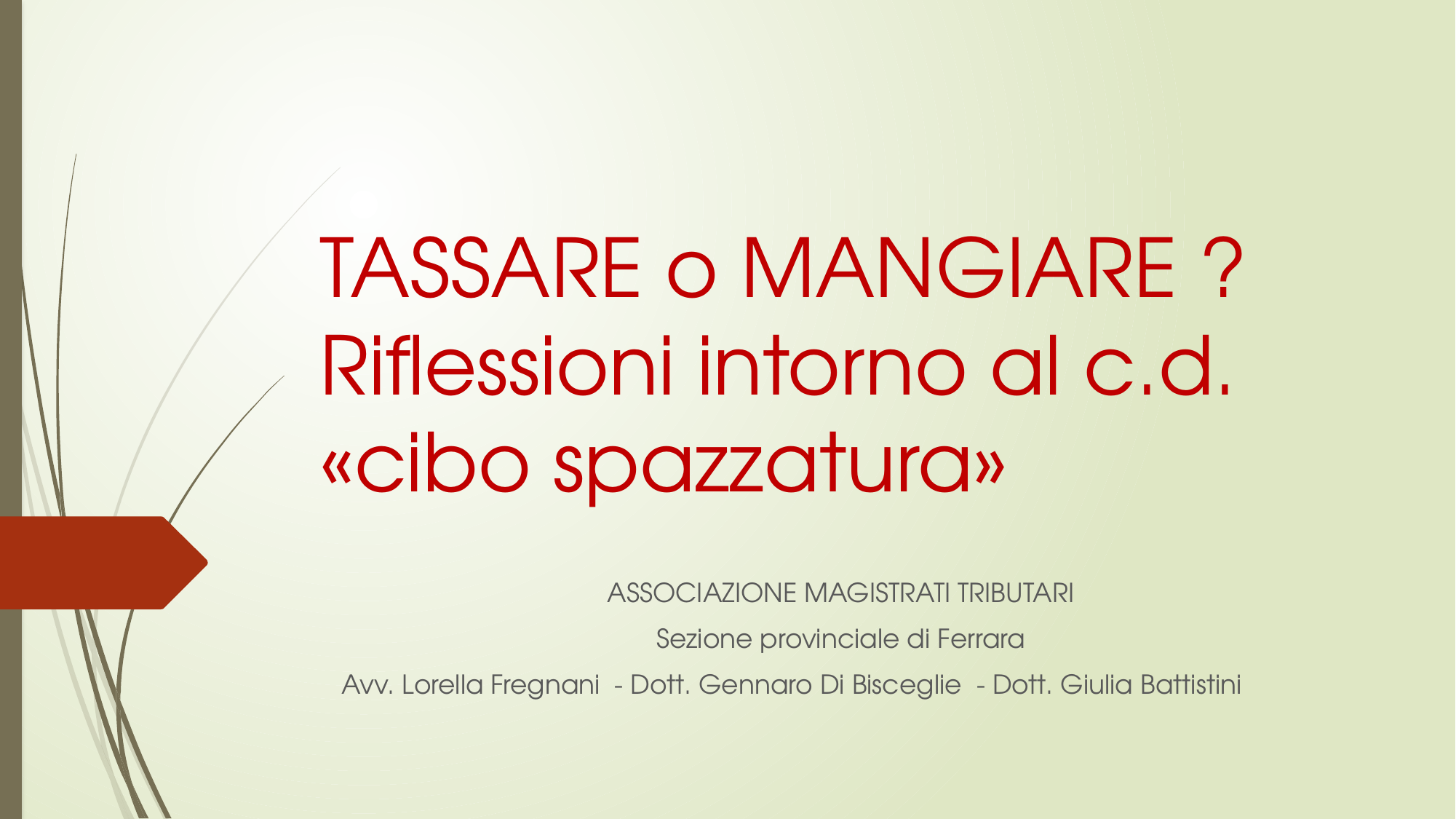

# TASSARE o MANGIARE ? Riflessioni intorno al c.d. «cibo spazzatura»
ASSOCIAZIONE MAGISTRATI TRIBUTARI
Sezione provinciale di Ferrara
   Avv. Lorella Fregnani  - Dott. Gennaro Di Bisceglie  - Dott. Giulia Battistini